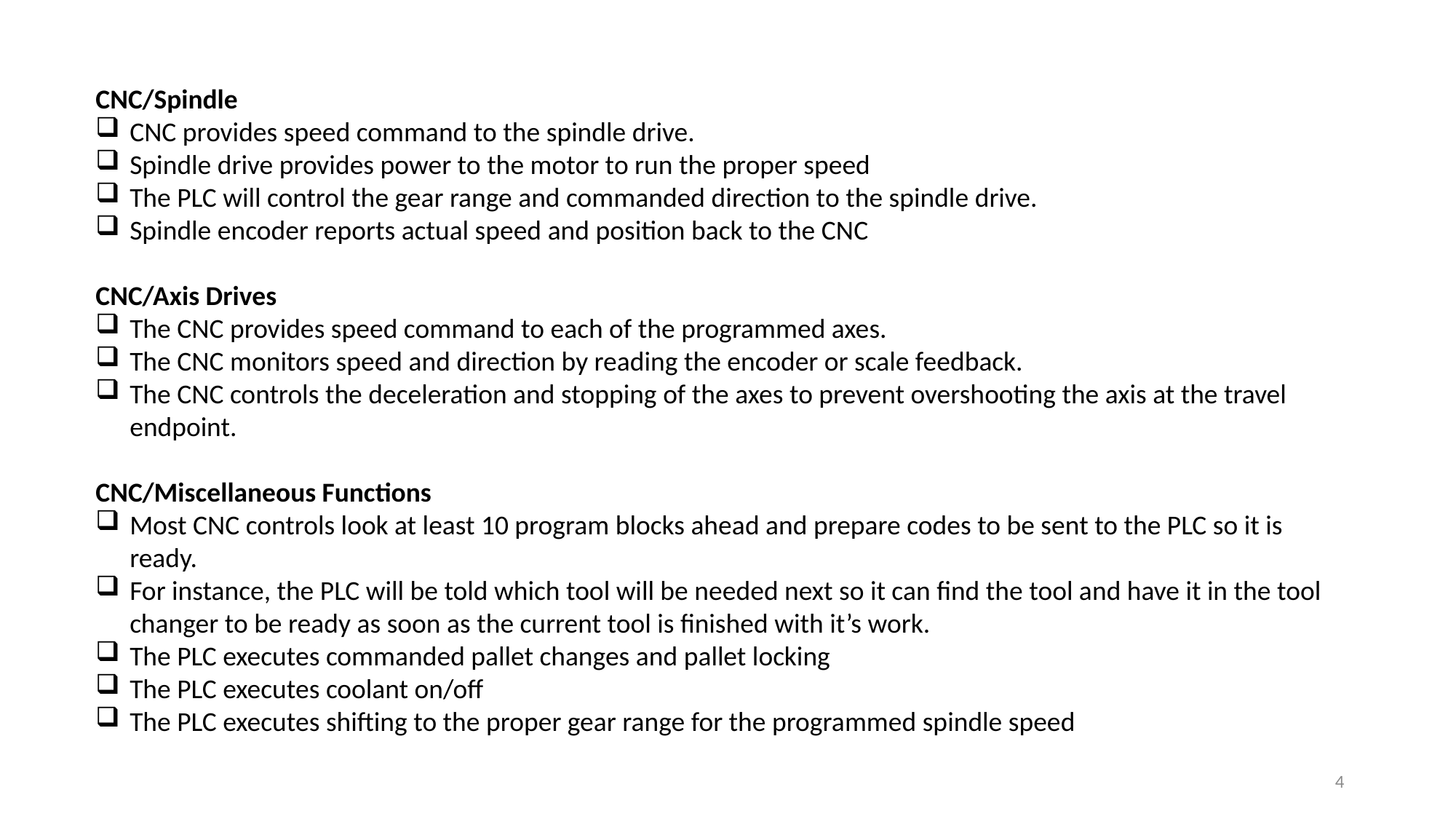

CNC/Spindle
CNC provides speed command to the spindle drive.
Spindle drive provides power to the motor to run the proper speed
The PLC will control the gear range and commanded direction to the spindle drive.
Spindle encoder reports actual speed and position back to the CNC

CNC/Axis Drives
The CNC provides speed command to each of the programmed axes.
The CNC monitors speed and direction by reading the encoder or scale feedback.
The CNC controls the deceleration and stopping of the axes to prevent overshooting the axis at the travel endpoint.

CNC/Miscellaneous Functions
Most CNC controls look at least 10 program blocks ahead and prepare codes to be sent to the PLC so it is ready.
For instance, the PLC will be told which tool will be needed next so it can find the tool and have it in the tool changer to be ready as soon as the current tool is finished with it’s work.
The PLC executes commanded pallet changes and pallet locking
The PLC executes coolant on/off
The PLC executes shifting to the proper gear range for the programmed spindle speed

4